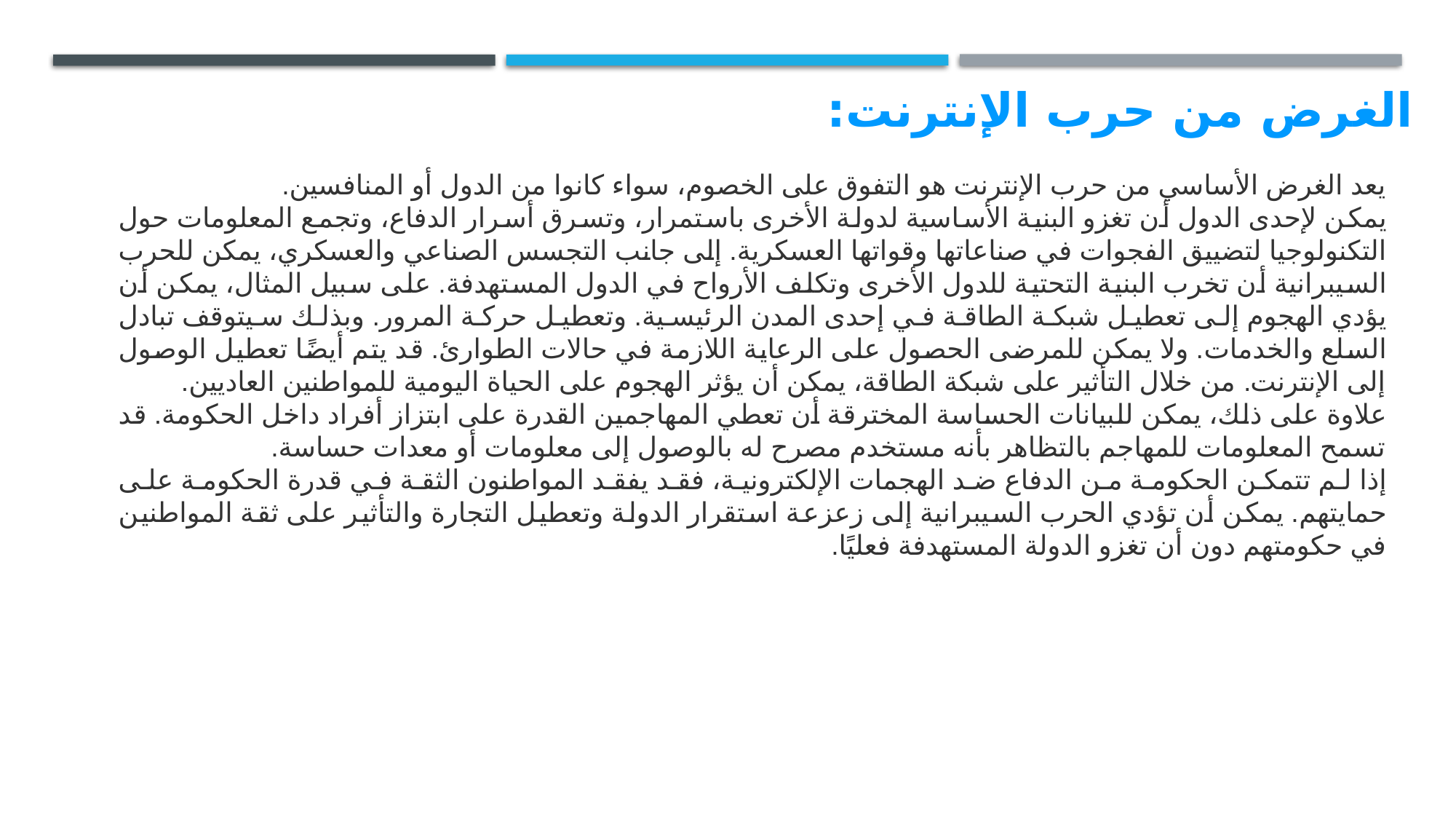

# الغرض من حرب الإنترنت:
يعد الغرض الأساسي من حرب الإنترنت هو التفوق على الخصوم، سواء كانوا من الدول أو المنافسين.
يمكن لإحدى الدول أن تغزو البنية الأساسية لدولة الأخرى باستمرار، وتسرق أسرار الدفاع، وتجمع المعلومات حول التكنولوجيا لتضييق الفجوات في صناعاتها وقواتها العسكرية. إلى جانب التجسس الصناعي والعسكري، يمكن للحرب السيبرانية أن تخرب البنية التحتية للدول الأخرى وتكلف الأرواح في الدول المستهدفة. على سبيل المثال، يمكن أن يؤدي الهجوم إلى تعطيل شبكة الطاقة في إحدى المدن الرئيسية. وتعطيل حركة المرور. وبذلك سيتوقف تبادل السلع والخدمات. ولا يمكن للمرضى الحصول على الرعاية اللازمة في حالات الطوارئ. قد يتم أيضًا تعطيل الوصول إلى الإنترنت. من خلال التأثير على شبكة الطاقة، يمكن أن يؤثر الهجوم على الحياة اليومية للمواطنين العاديين.
علاوة على ذلك، يمكن للبيانات الحساسة المخترقة أن تعطي المهاجمين القدرة على ابتزاز أفراد داخل الحكومة. قد تسمح المعلومات للمهاجم بالتظاهر بأنه مستخدم مصرح له بالوصول إلى معلومات أو معدات حساسة.
إذا لم تتمكن الحكومة من الدفاع ضد الهجمات الإلكترونية، فقد يفقد المواطنون الثقة في قدرة الحكومة على حمايتهم. يمكن أن تؤدي الحرب السيبرانية إلى زعزعة استقرار الدولة وتعطيل التجارة والتأثير على ثقة المواطنين في حكومتهم دون أن تغزو الدولة المستهدفة فعليًا.